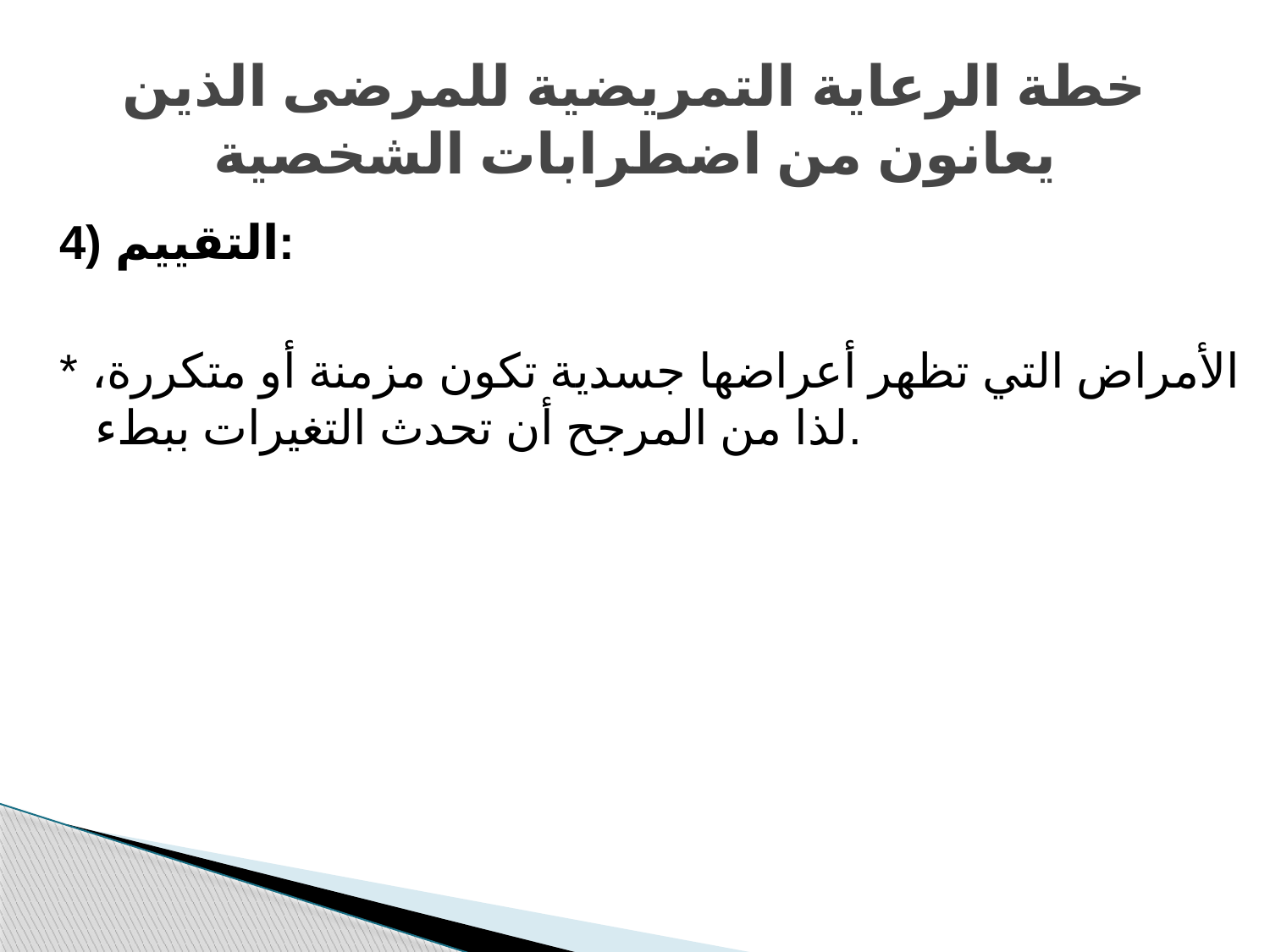

# خطة الرعاية التمريضية للمرضى الذين يعانون من اضطرابات الشخصية
4) التقييم:

* الأمراض التي تظهر أعراضها جسدية تكون مزمنة أو متكررة، لذا من المرجح أن تحدث التغيرات ببطء.